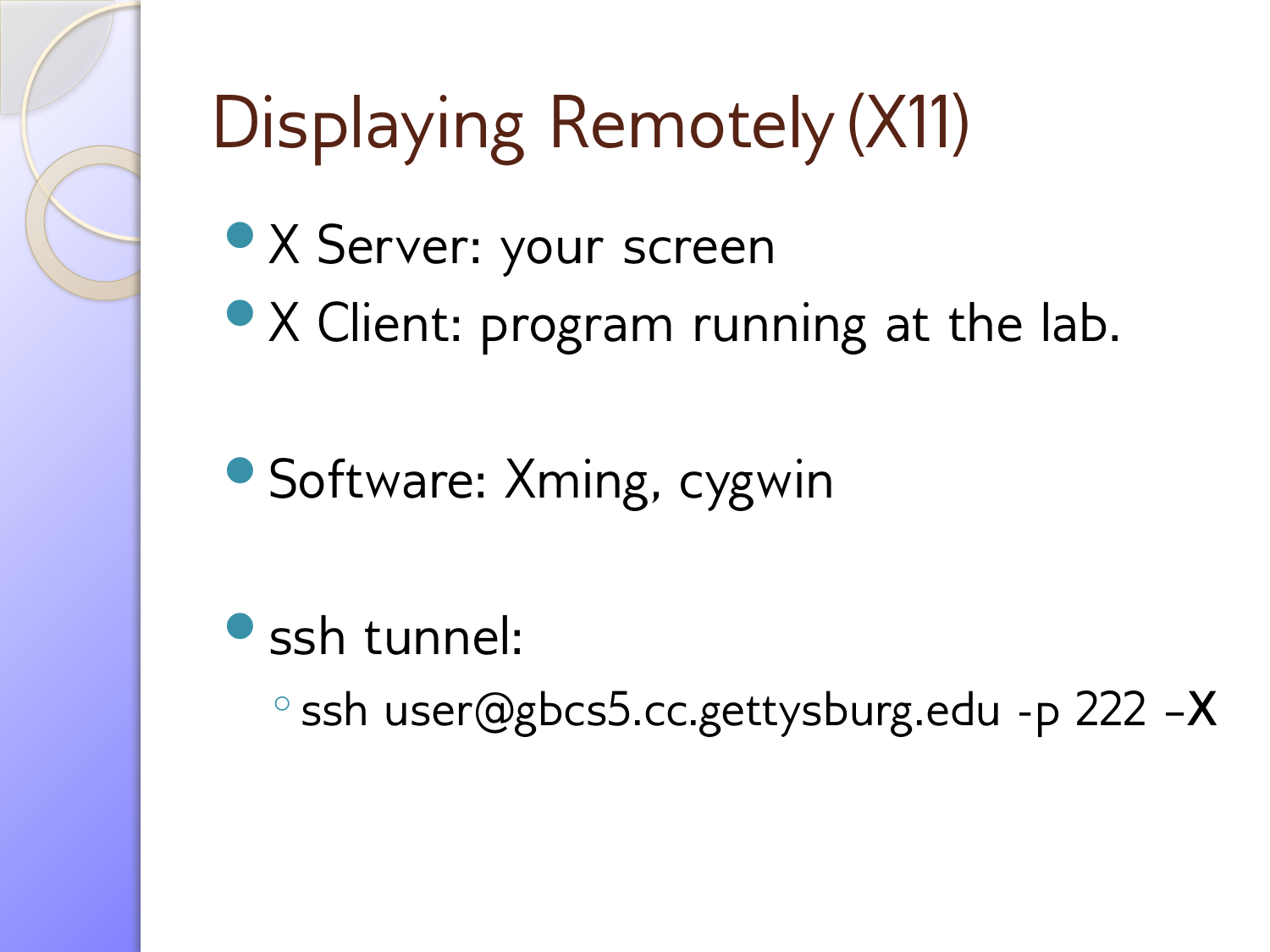

# Displaying Remotely	(X11)
X Server: your screen
X Client: program running at the lab.

Software: Xming, cygwin

ssh tunnel:
ssh user@gbcs5.cc.gettysburg.edu -p 222 –X